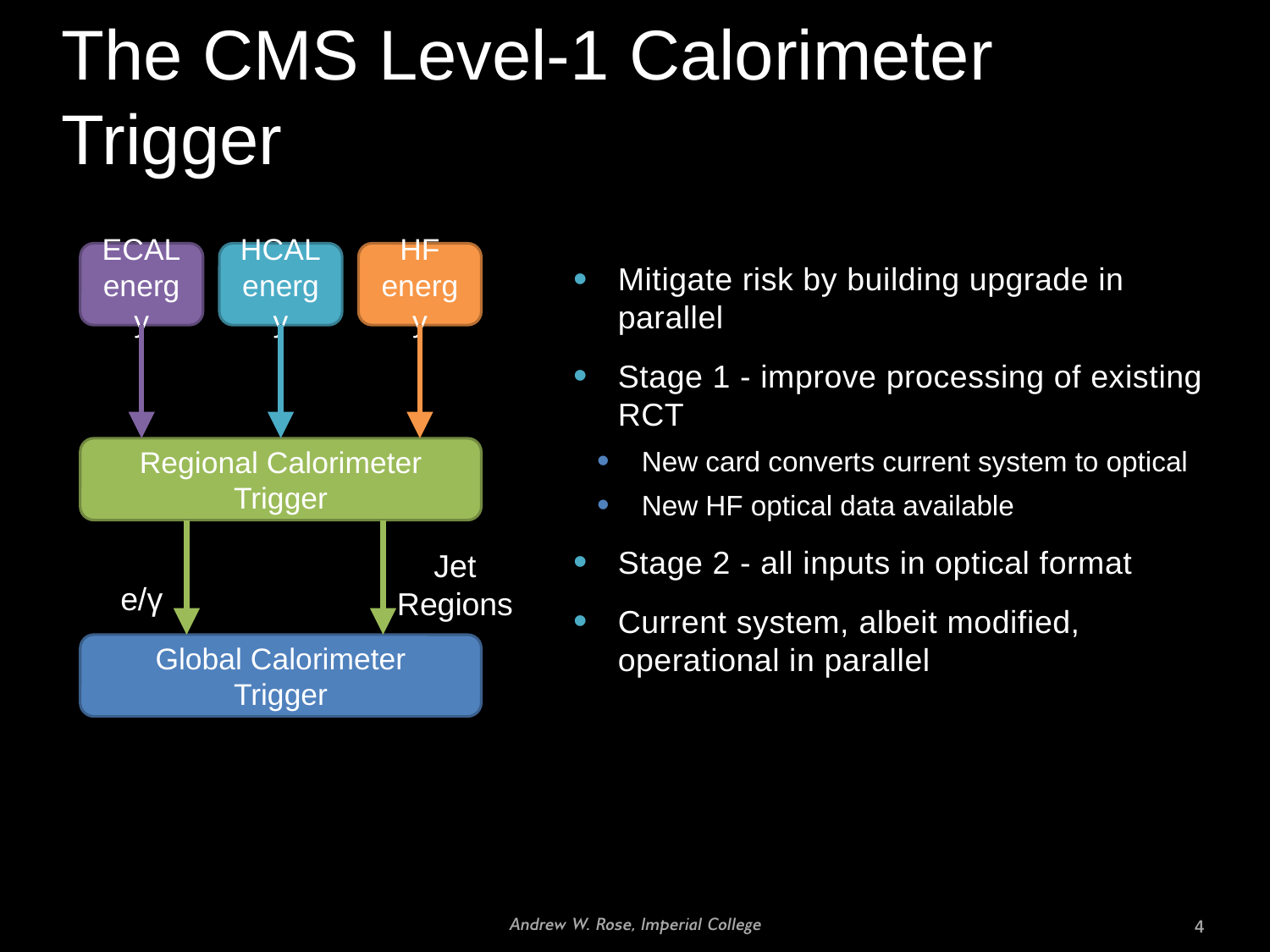

# The CMS Level-1 Calorimeter Trigger
ECAL
energy
HCAL
energy
HF
energy
Regional Calorimeter Trigger
Jet
Regions
e/γ
Global Calorimeter
Trigger
Mitigate risk by building upgrade in parallel
Stage 1 - improve processing of existing RCT
New card converts current system to optical
New HF optical data available
Stage 2 - all inputs in optical format
Current system, albeit modified, operational in parallel
Andrew W. Rose, Imperial College
4